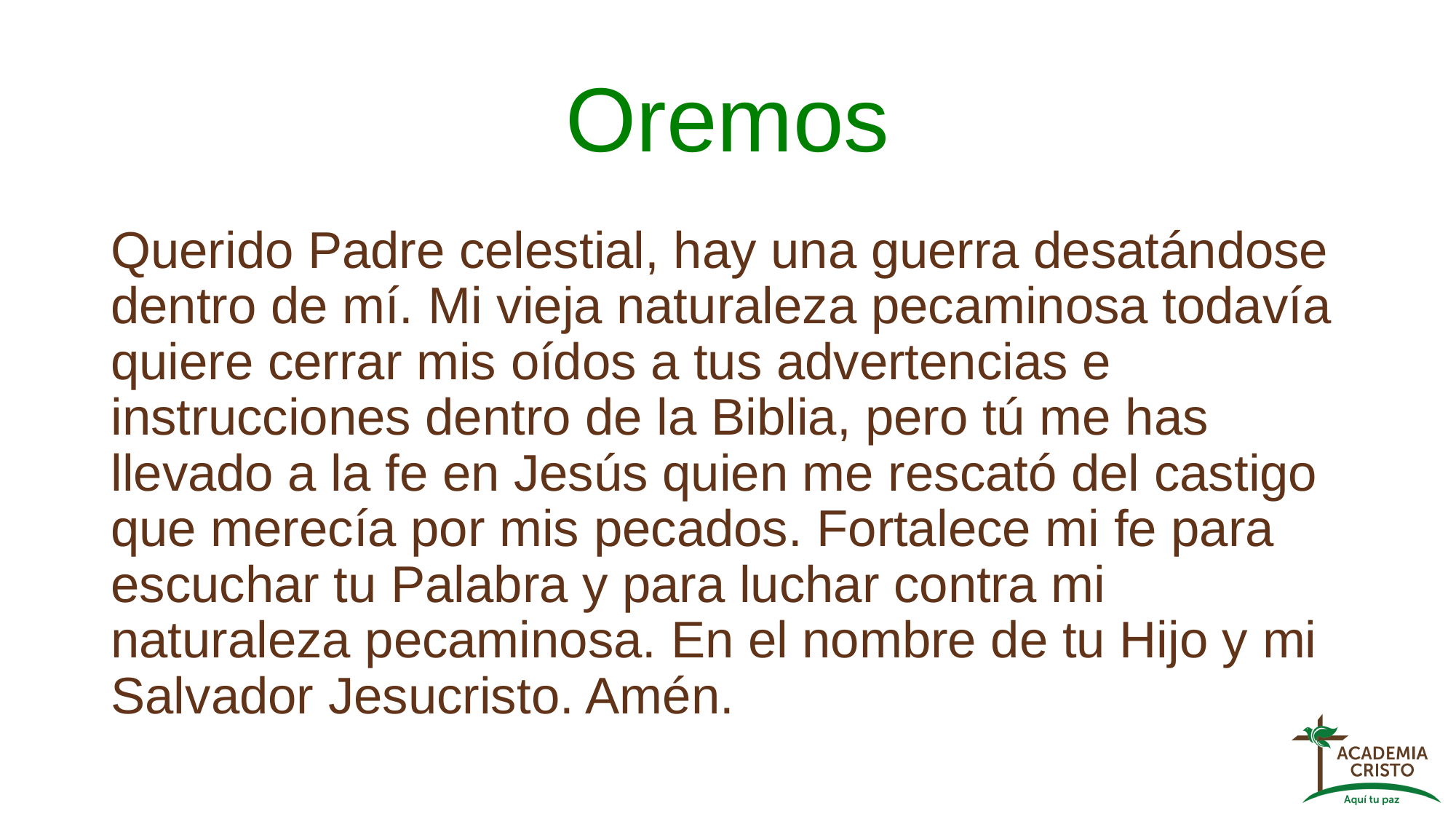

# Oremos
Querido Padre celestial, hay una guerra desatándose dentro de mí. Mi vieja naturaleza pecaminosa todavía quiere cerrar mis oídos a tus advertencias e instrucciones dentro de la Biblia, pero tú me has llevado a la fe en Jesús quien me rescató del castigo que merecía por mis pecados. Fortalece mi fe para escuchar tu Palabra y para luchar contra mi naturaleza pecaminosa. En el nombre de tu Hijo y mi Salvador Jesucristo. Amén.